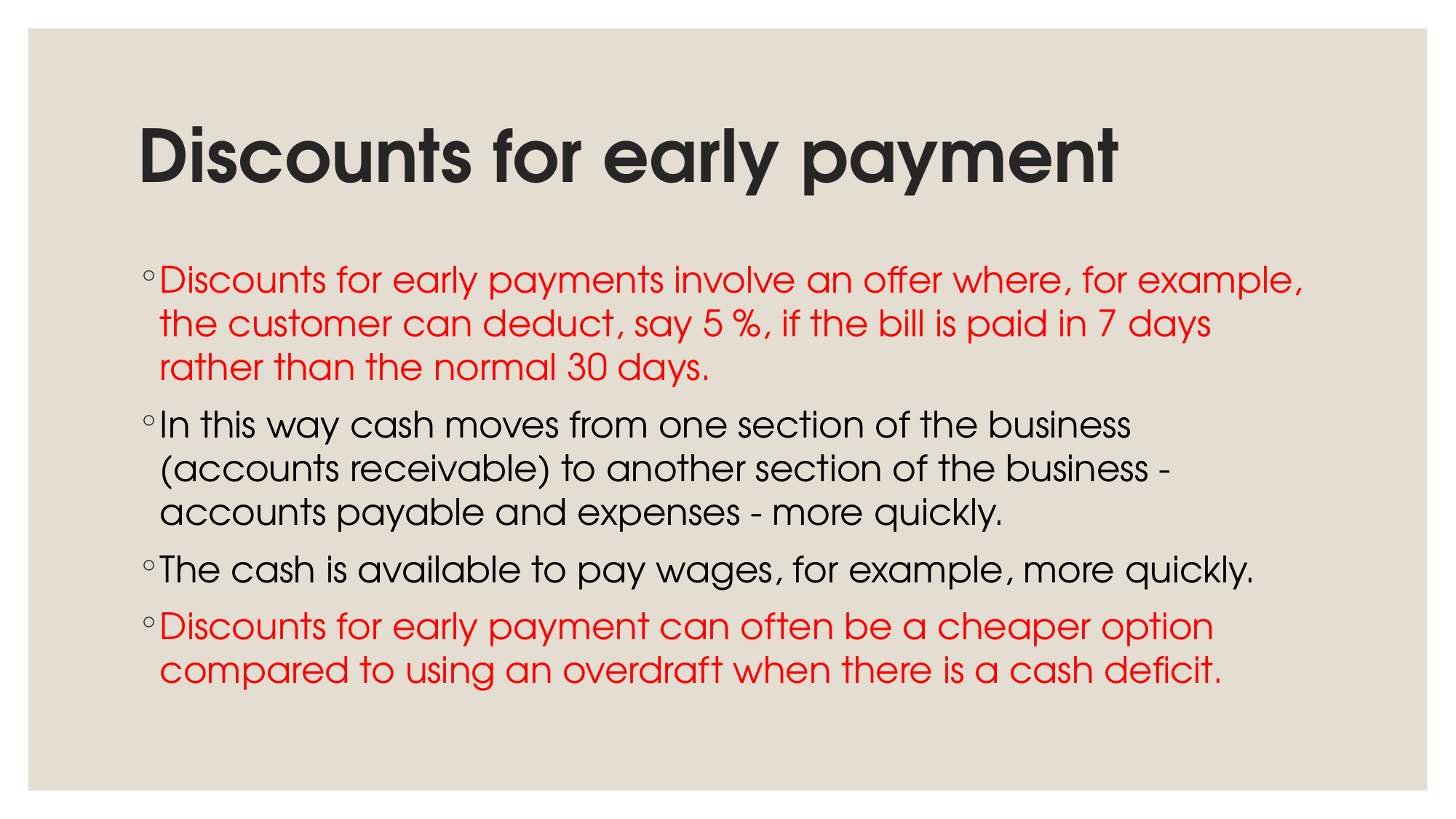

# Discounts for early payment
Discounts for early payments involve an offer where, for example, the customer can deduct, say 5 %, if the bill is paid in 7 days rather than the normal 30 days.
In this way cash moves from one section of the business (accounts receivable) to another section of the business - accounts payable and expenses - more quickly.
The cash is available to pay wages, for example, more quickly.
Discounts for early payment can often be a cheaper option compared to using an overdraft when there is a cash deficit.